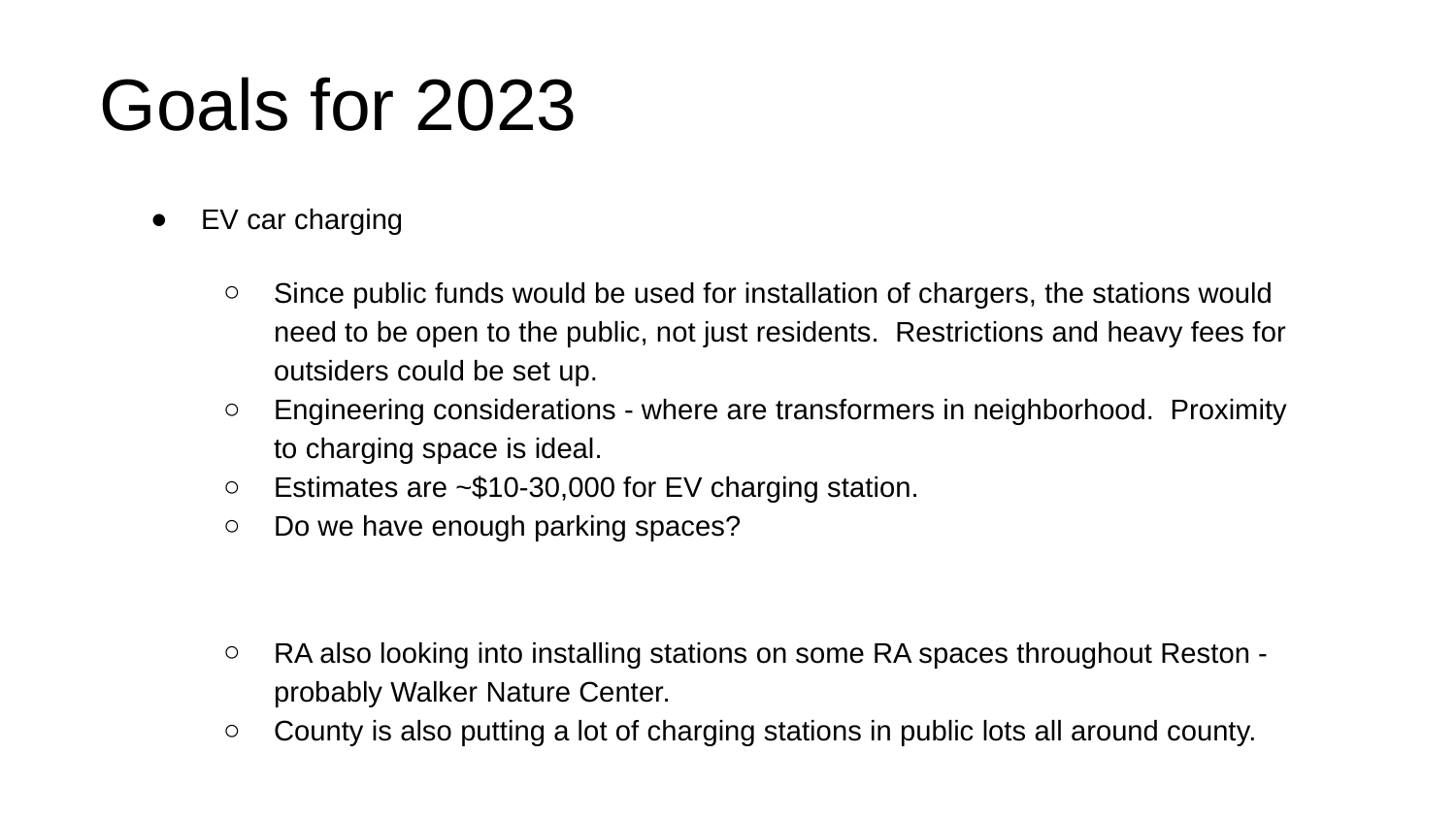

Goals for 2023
EV car charging

Since public funds would be used for installation of chargers, the stations would need to be open to the public, not just residents.  Restrictions and heavy fees for outsiders could be set up.
Engineering considerations - where are transformers in neighborhood.  Proximity to charging space is ideal.
Estimates are ~$10-30,000 for EV charging station.
Do we have enough parking spaces?

RA also looking into installing stations on some RA spaces throughout Reston - probably Walker Nature Center.
County is also putting a lot of charging stations in public lots all around county.